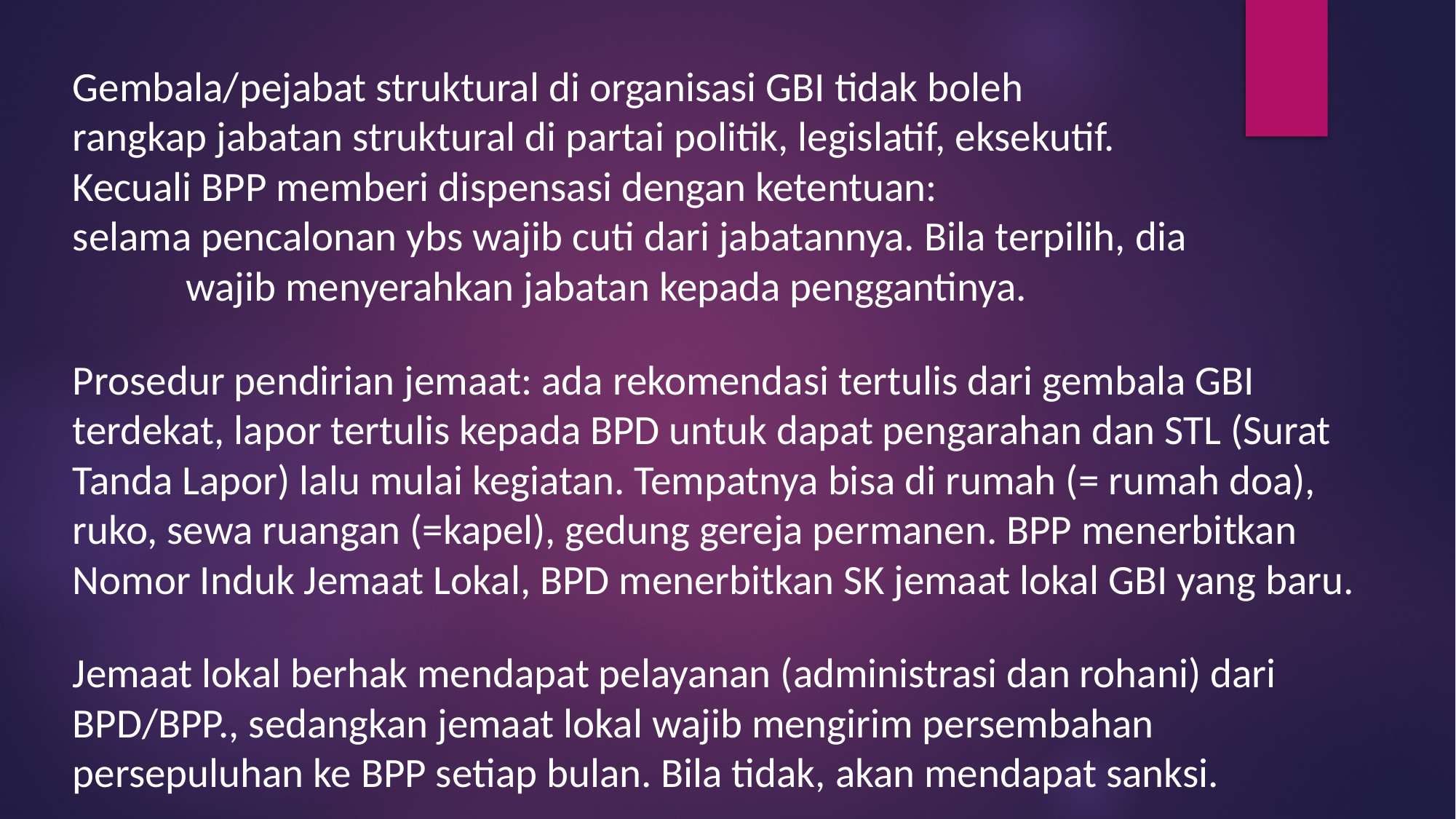

Gembala/pejabat struktural di organisasi GBI tidak boleh                                     rangkap jabatan struktural di partai politik, legislatif, eksekutif.                             Kecuali BPP memberi dispensasi dengan ketentuan:                                                selama pencalonan ybs wajib cuti dari jabatannya. Bila terpilih, dia                                  wajib menyerahkan jabatan kepada penggantinya.

Prosedur pendirian jemaat: ada rekomendasi tertulis dari gembala GBI terdekat, lapor tertulis kepada BPD untuk dapat pengarahan dan STL (Surat Tanda Lapor) lalu mulai kegiatan. Tempatnya bisa di rumah (= rumah doa), ruko, sewa ruangan (=kapel), gedung gereja permanen. BPP menerbitkan Nomor Induk Jemaat Lokal, BPD menerbitkan SK jemaat lokal GBI yang baru.

Jemaat lokal berhak mendapat pelayanan (administrasi dan rohani) dari BPD/BPP., sedangkan jemaat lokal wajib mengirim persembahan persepuluhan ke BPP setiap bulan. Bila tidak, akan mendapat sanksi.